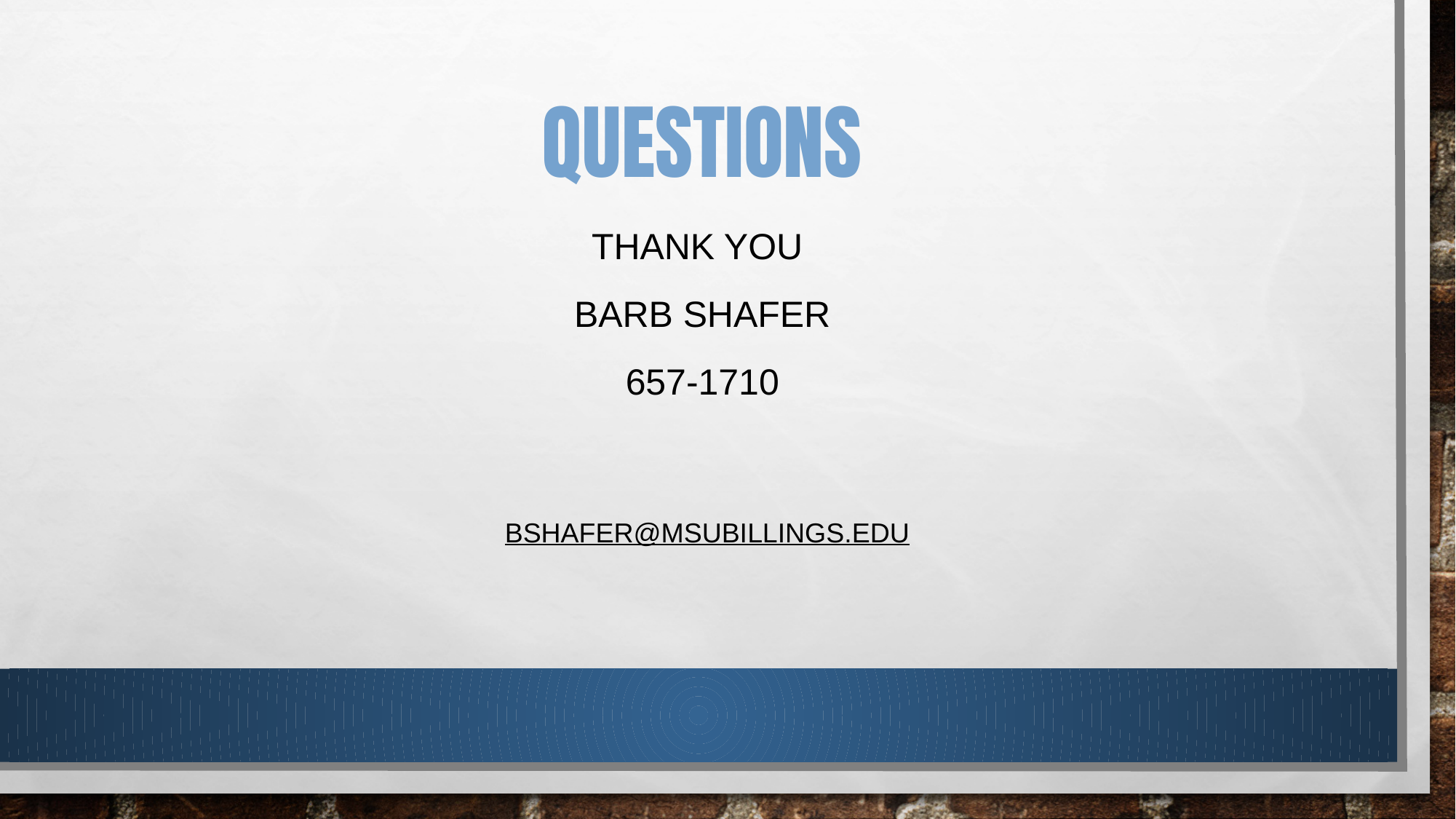

# Questions
Thank You
Barb Shafer
657-1710
bshafer@msubillings.edu